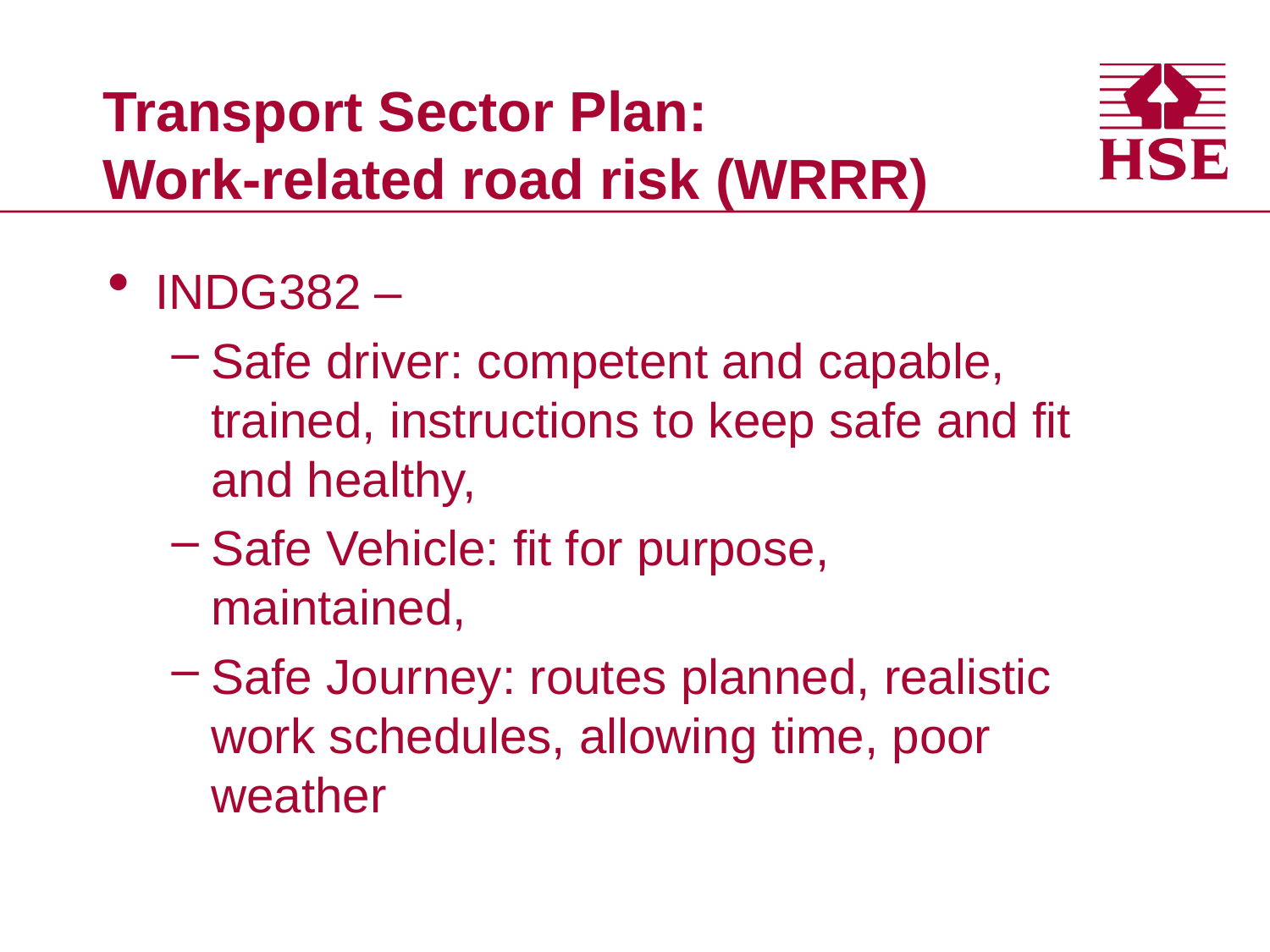

# Transport Sector Plan: Work-related road risk (WRRR)
INDG382 –
Safe driver: competent and capable, trained, instructions to keep safe and fit and healthy,
Safe Vehicle: fit for purpose, maintained,
Safe Journey: routes planned, realistic work schedules, allowing time, poor weather